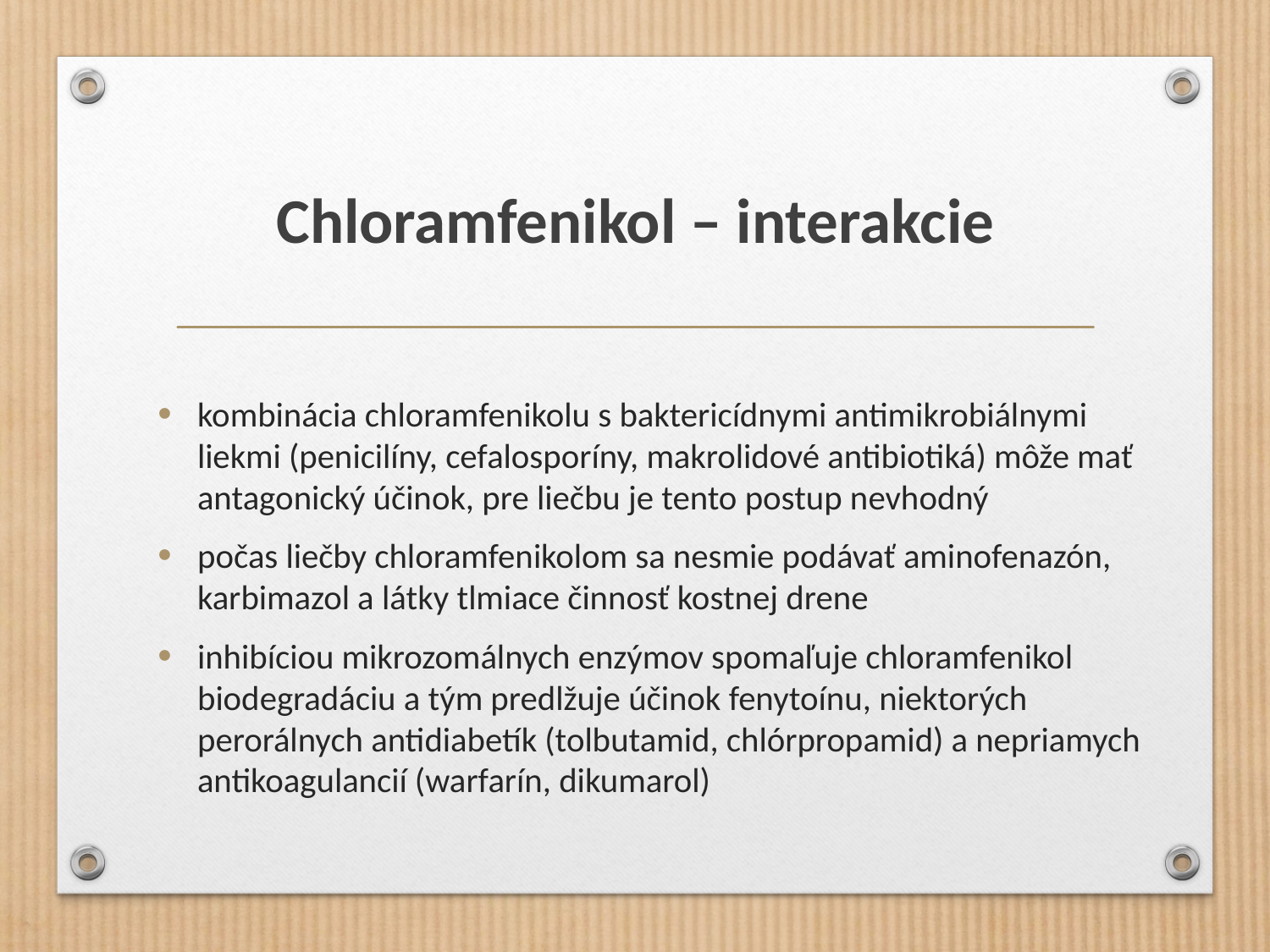

# Chloramfenikol – interakcie
kombinácia chloramfenikolu s baktericídnymi antimikrobiálnymi liekmi (penicilíny, cefalosporíny, makrolidové antibiotiká) môže mať antagonický účinok, pre liečbu je tento postup nevhodný
počas liečby chloramfenikolom sa nesmie podávať aminofenazón, karbimazol a látky tlmiace činnosť kostnej drene
inhibíciou mikrozomálnych enzýmov spomaľuje chloramfenikol biodegradáciu a tým predlžuje účinok fenytoínu, niektorých perorálnych antidiabetík (tolbutamid, chlórpropamid) a nepriamych antikoagulancií (warfarín, dikumarol)